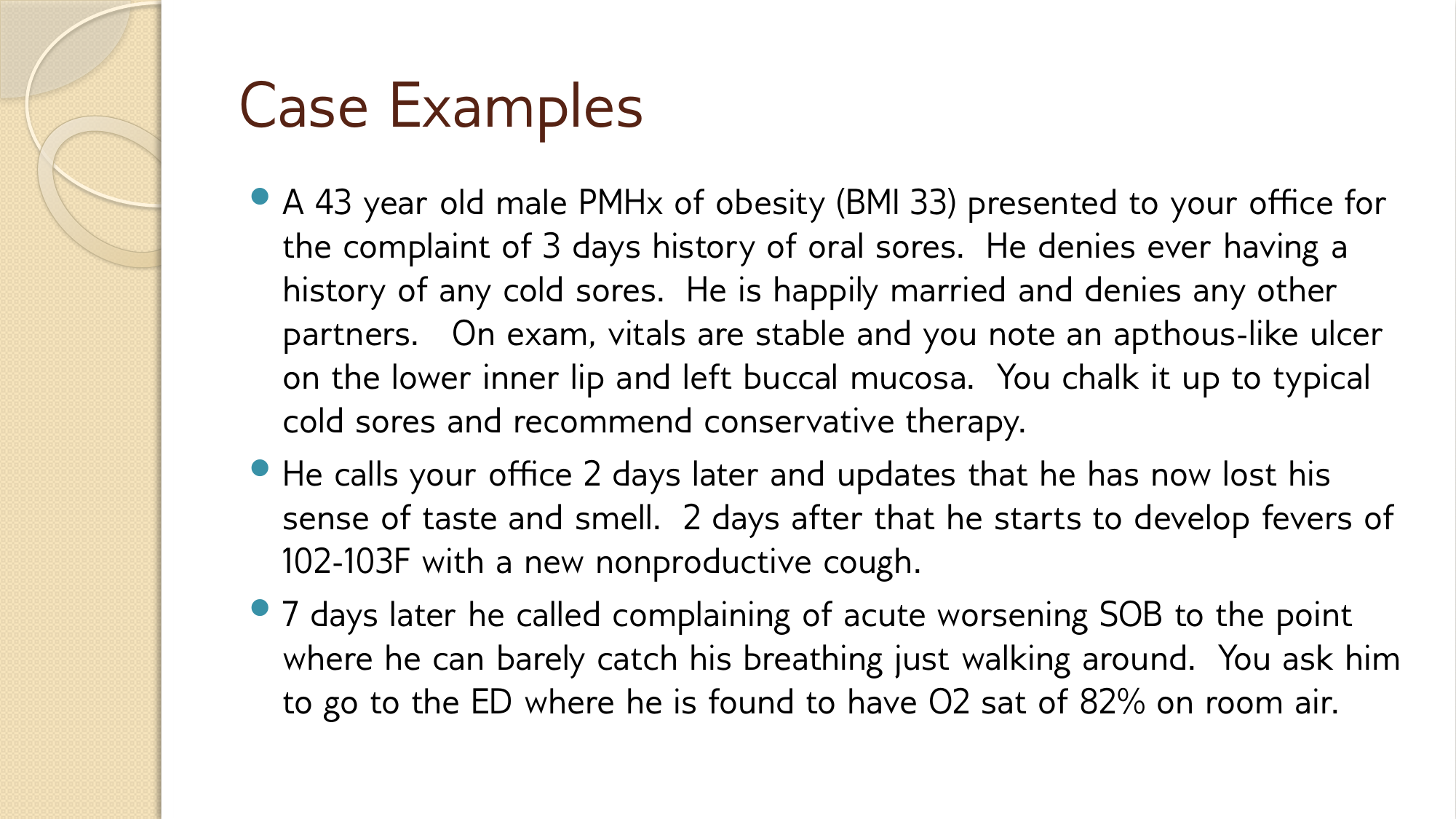

# Case Examples
A 43 year old male PMHx of obesity (BMI 33) presented to your office for the complaint of 3 days history of oral sores.  He denies ever having a history of any cold sores.  He is happily married and denies any other partners.   On exam, vitals are stable and you note an apthous-like ulcer on the lower inner lip and left buccal mucosa.  You chalk it up to typical cold sores and recommend conservative therapy.
He calls your office 2 days later and updates that he has now lost his sense of taste and smell.  2 days after that he starts to develop fevers of 102-103F with a new nonproductive cough.
7 days later he called complaining of acute worsening SOB to the point where he can barely catch his breathing just walking around.  You ask him to go to the ED where he is found to have O2 sat of 82% on room air.